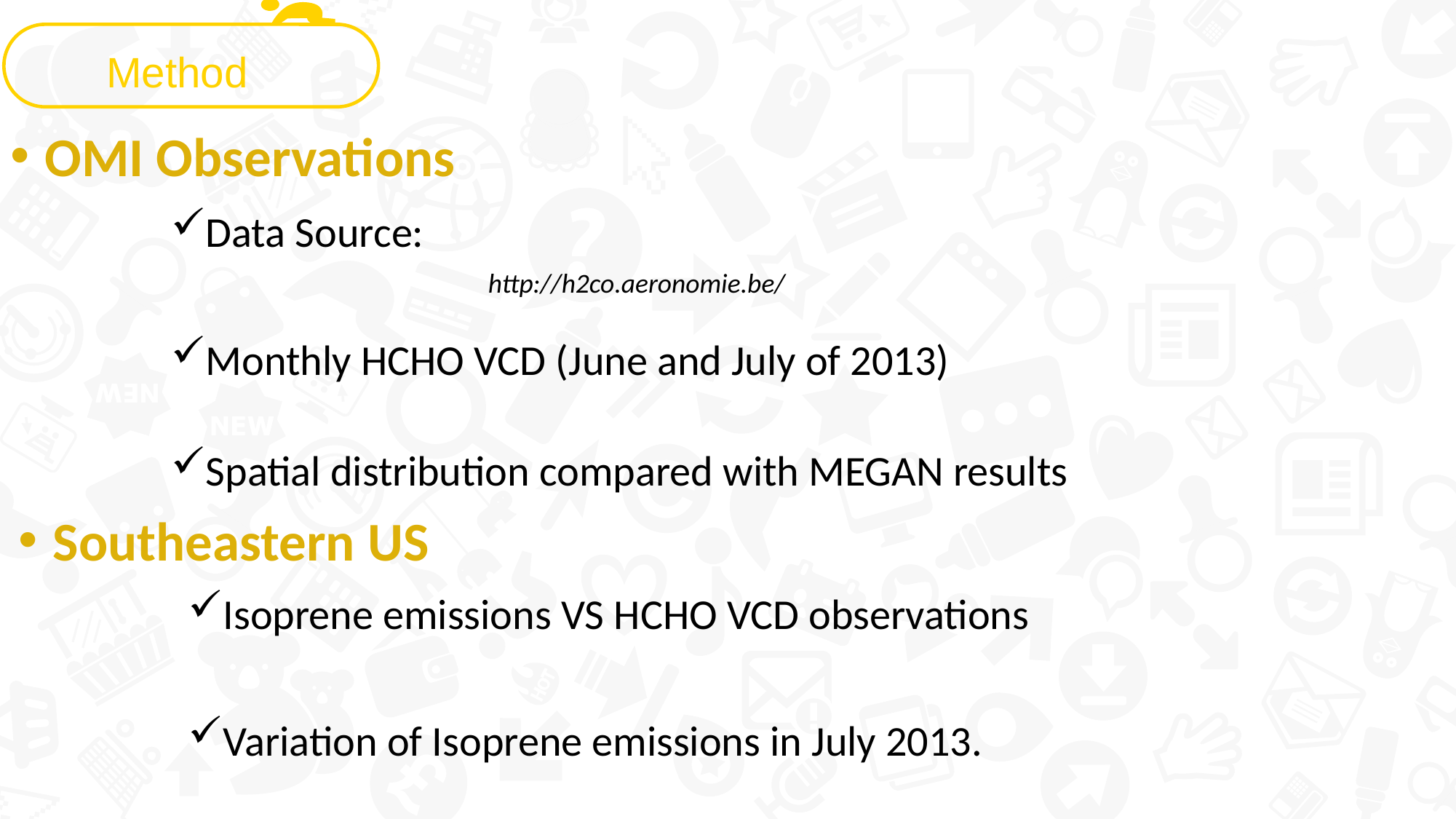

Method
OMI Observations
Data Source:
http://h2co.aeronomie.be/
Monthly HCHO VCD (June and July of 2013)
Spatial distribution compared with MEGAN results
Southeastern US
Isoprene emissions VS HCHO VCD observations
Variation of Isoprene emissions in July 2013.